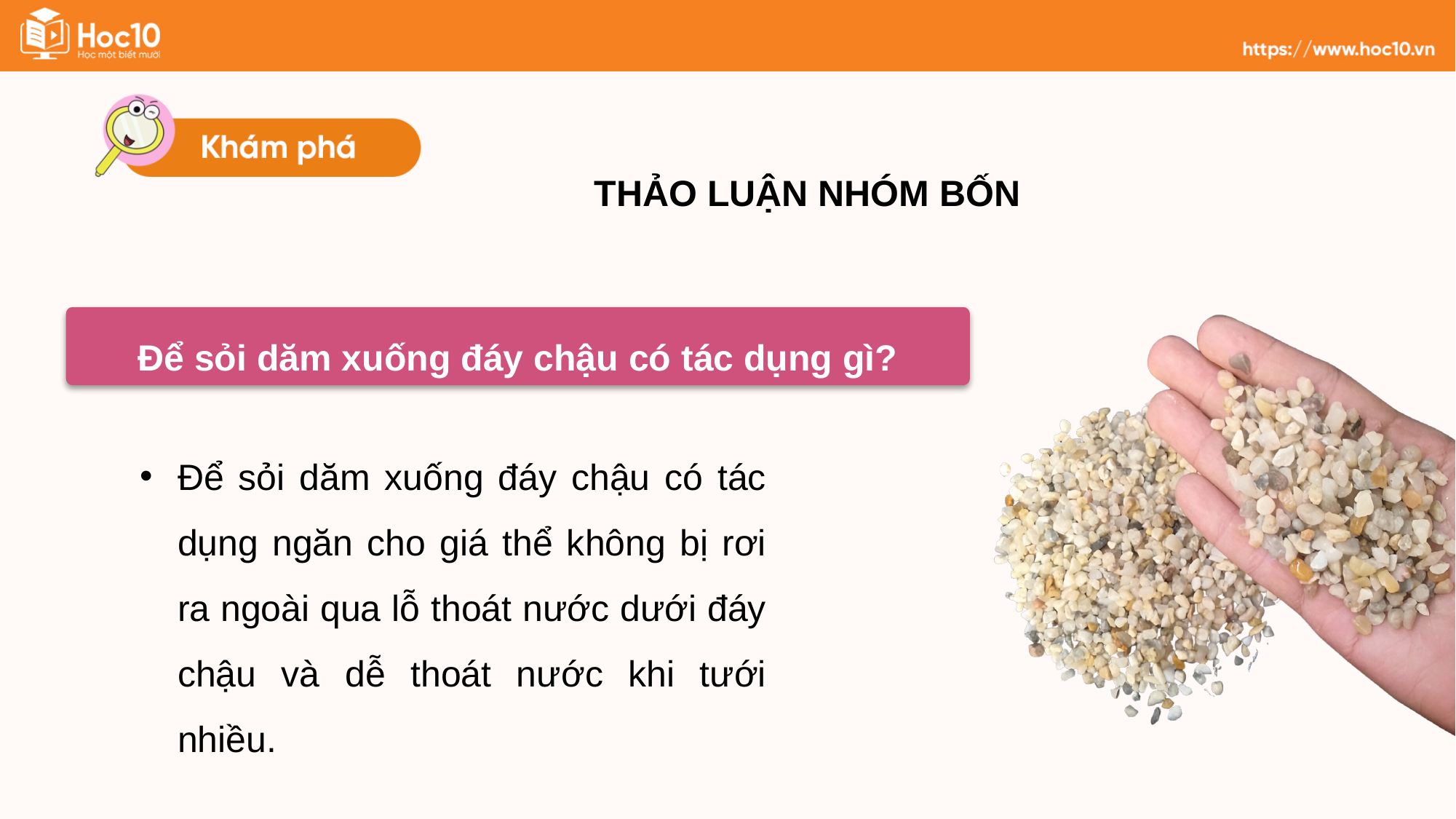

THẢO LUẬN NHÓM BỐN
Để sỏi dăm xuống đáy chậu có tác dụng gì?

Để sỏi dăm xuống đáy chậu có tác dụng ngăn cho giá thể không bị rơi ra ngoài qua lỗ thoát nước dưới đáy chậu và dễ thoát nước khi tưới nhiều.